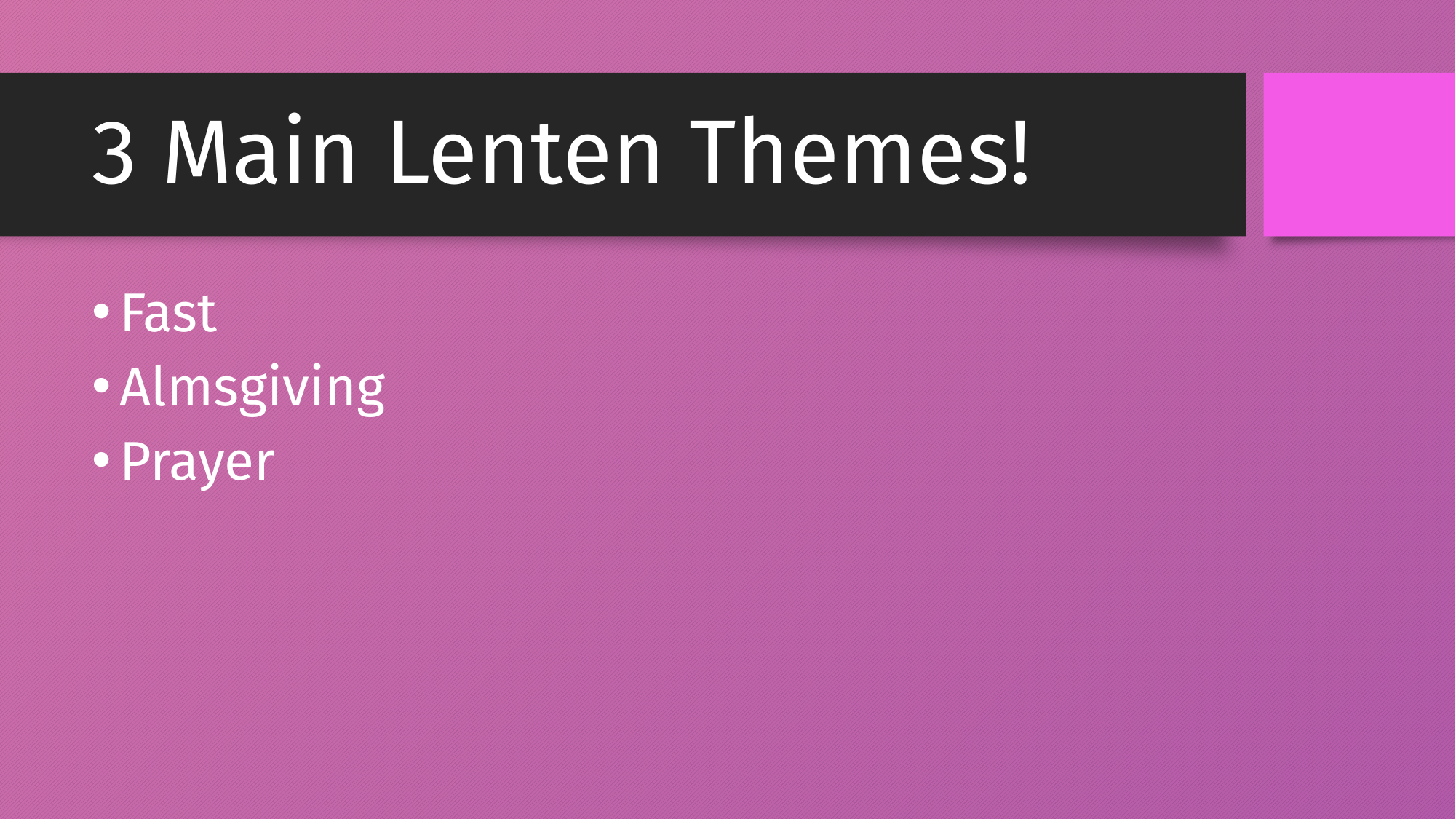

# 3 Main Lenten Themes!
Fast
Almsgiving
Prayer